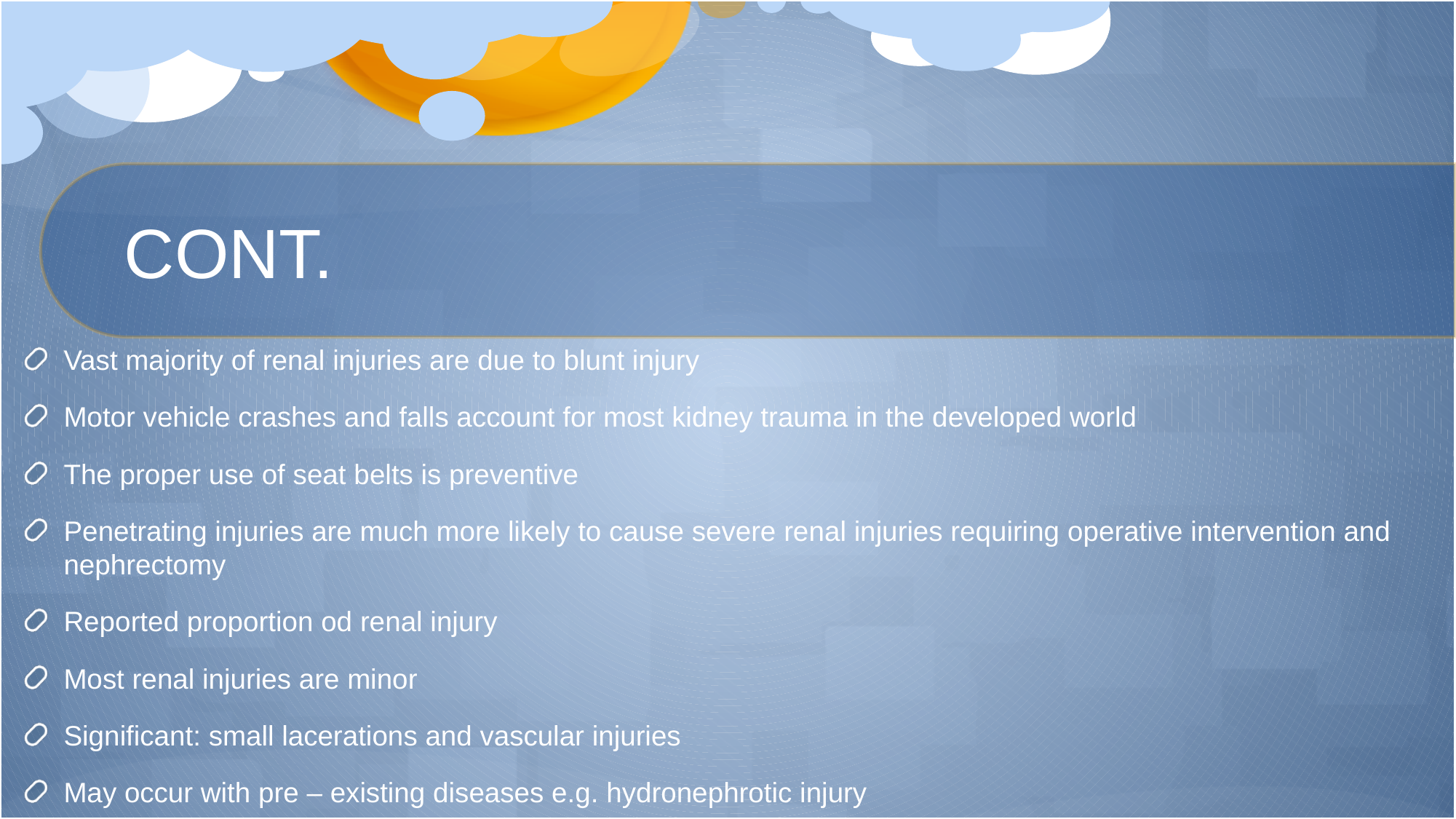

# CONT.
Vast majority of renal injuries are due to blunt injury
Motor vehicle crashes and falls account for most kidney trauma in the developed world
The proper use of seat belts is preventive
Penetrating injuries are much more likely to cause severe renal injuries requiring operative intervention and nephrectomy
Reported proportion od renal injury
Most renal injuries are minor
Significant: small lacerations and vascular injuries
May occur with pre – existing diseases e.g. hydronephrotic injury